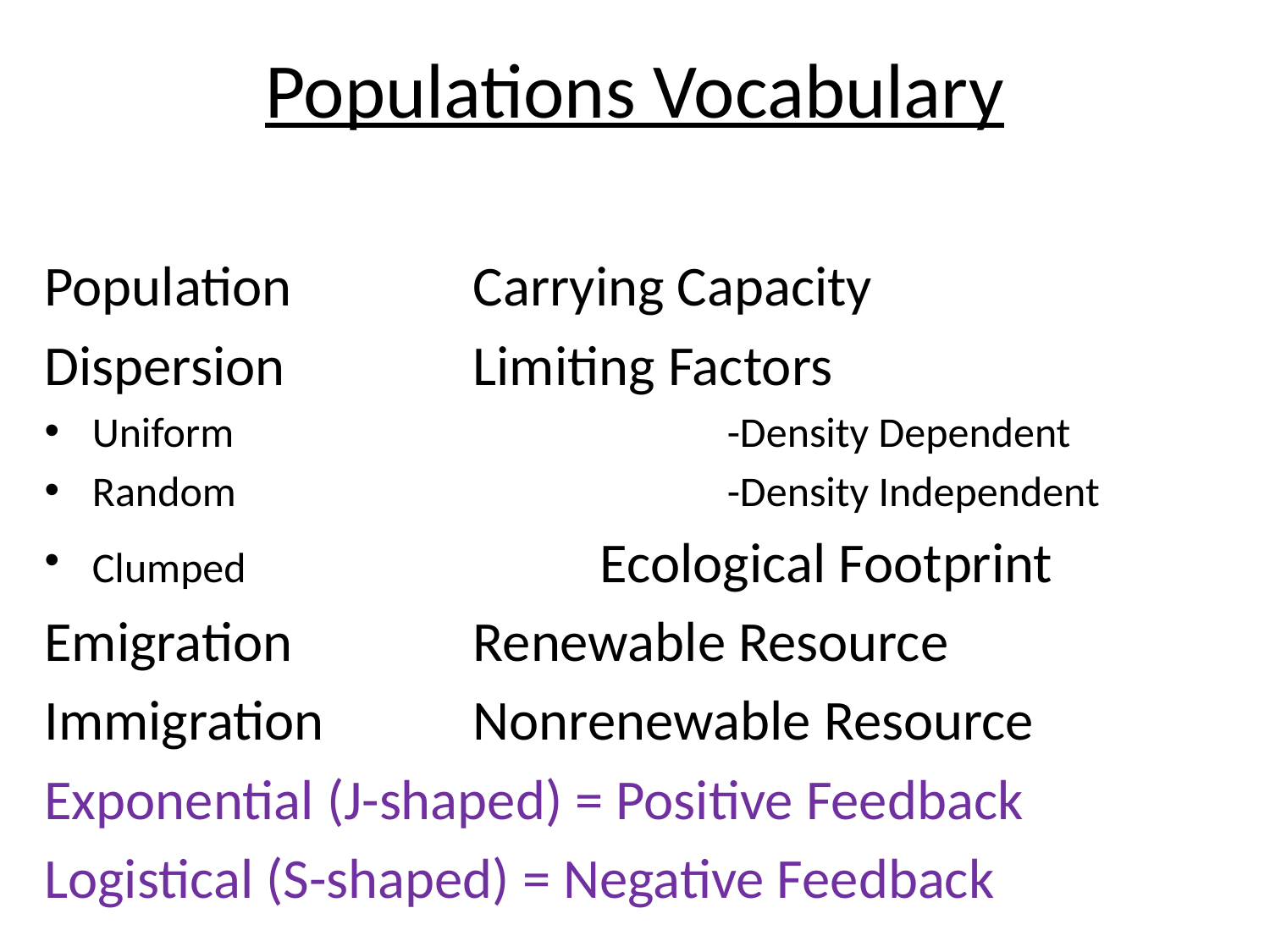

# Populations Vocabulary
Population		Carrying Capacity
Dispersion		Limiting Factors
Uniform				-Density Dependent
Random				-Density Independent
Clumped			Ecological Footprint
Emigration		Renewable Resource
Immigration		Nonrenewable Resource
Exponential (J-shaped) = Positive Feedback
Logistical (S-shaped) = Negative Feedback